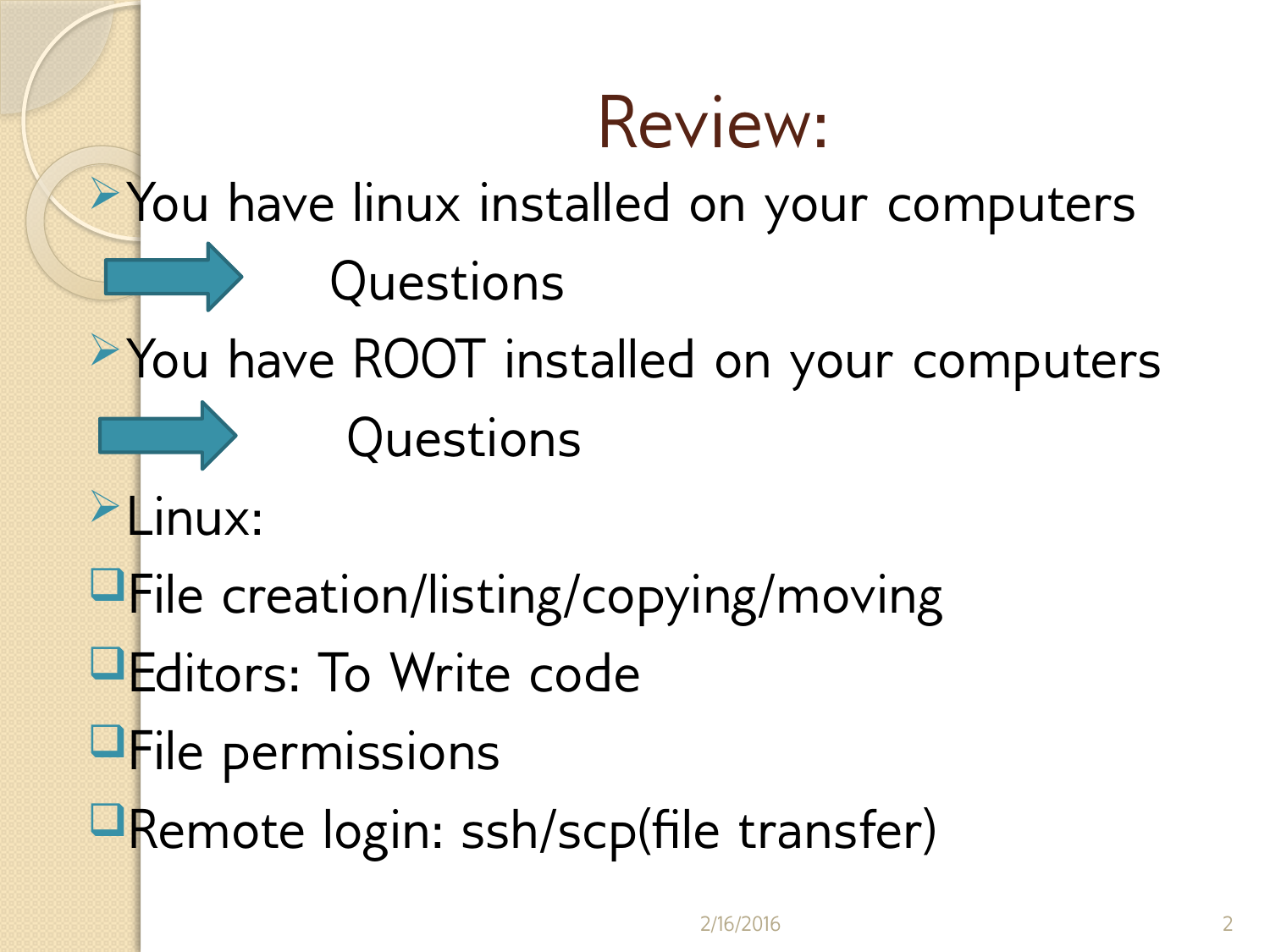

# Review:
You have linux installed on your computers
               Questions
You have ROOT installed on your computers
                Questions
Linux:
File creation/listing/copying/moving
Editors: To Write code
File permissions
Remote login: ssh/scp(file transfer)

2/16/2016
2